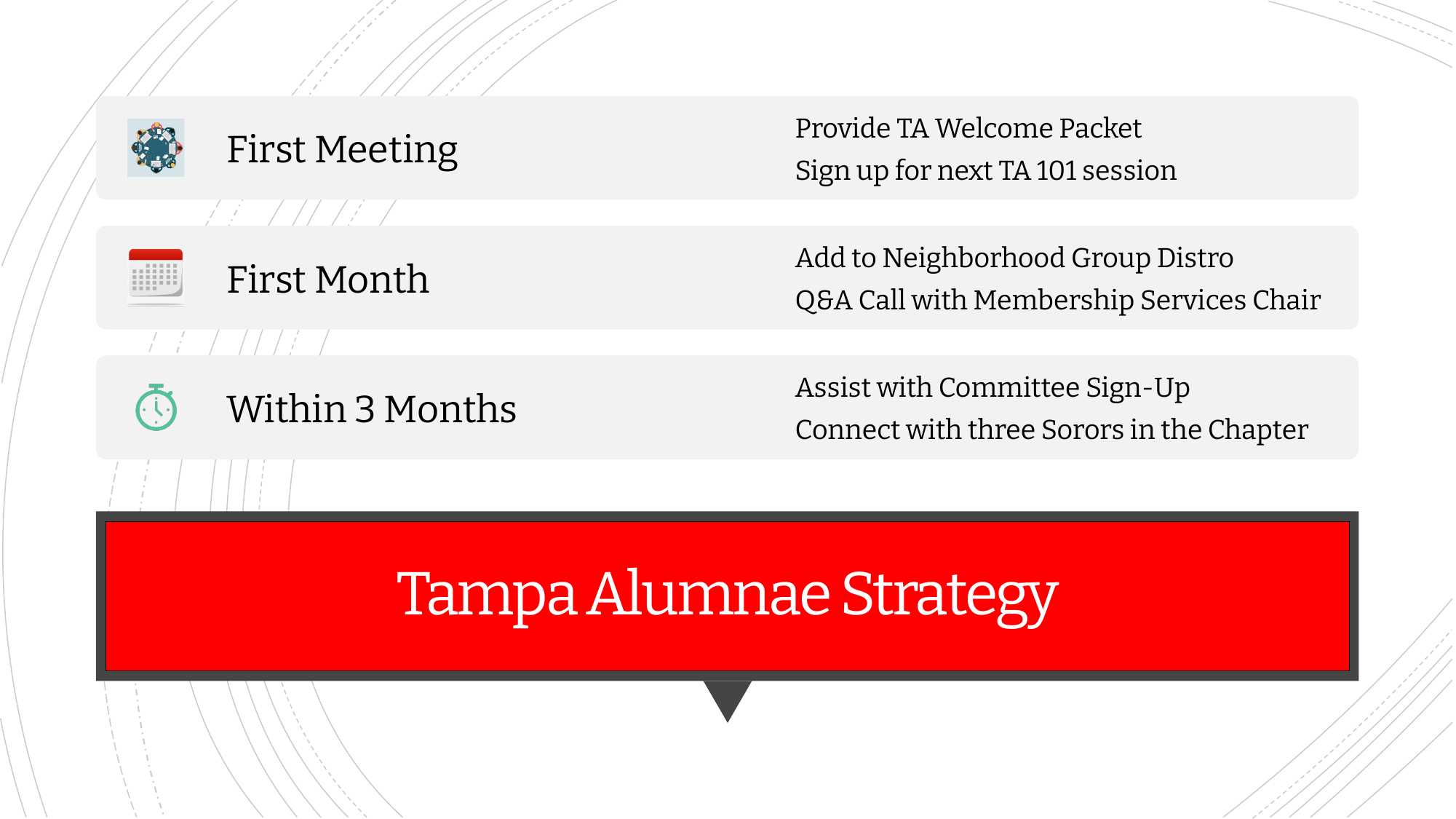

First Meeting
Provide TA Welcome Packet
Sign up for next TA 101 session
First Month
Add to Neighborhood Group Distro
Q&A Call with Membership Services Chair
Within 3 Months
Assist with Committee Sign-Up
Connect with three Sorors in the Chapter

# Tampa Alumnae Strategy